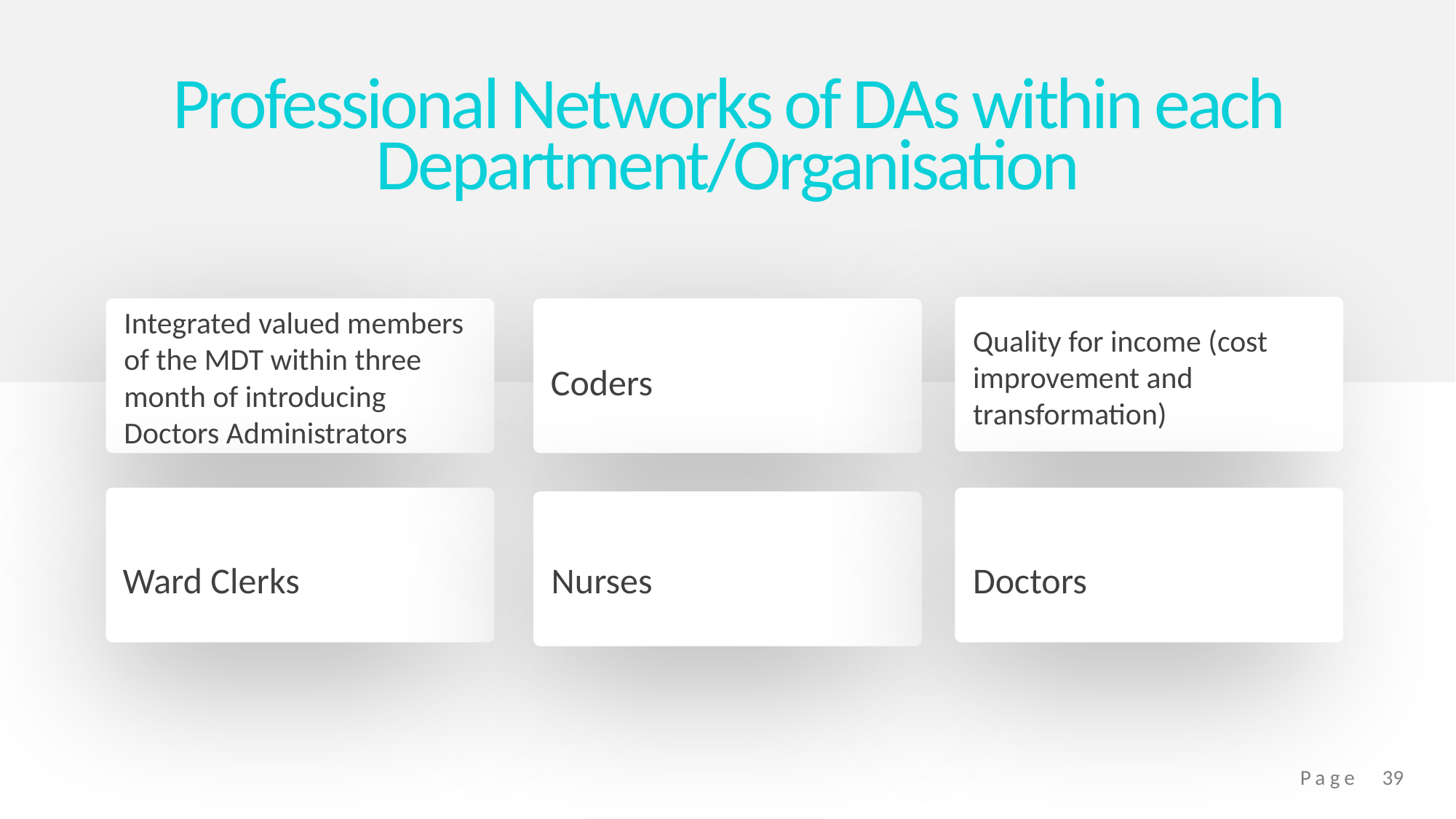

Professional Networks of DAs within each Department/Organisation

Integrated valued members of the MDT within three month of introducing Doctors Administrators

Quality for income (cost improvement and transformation)
Coders

Doctors
Nurses
Ward Clerks